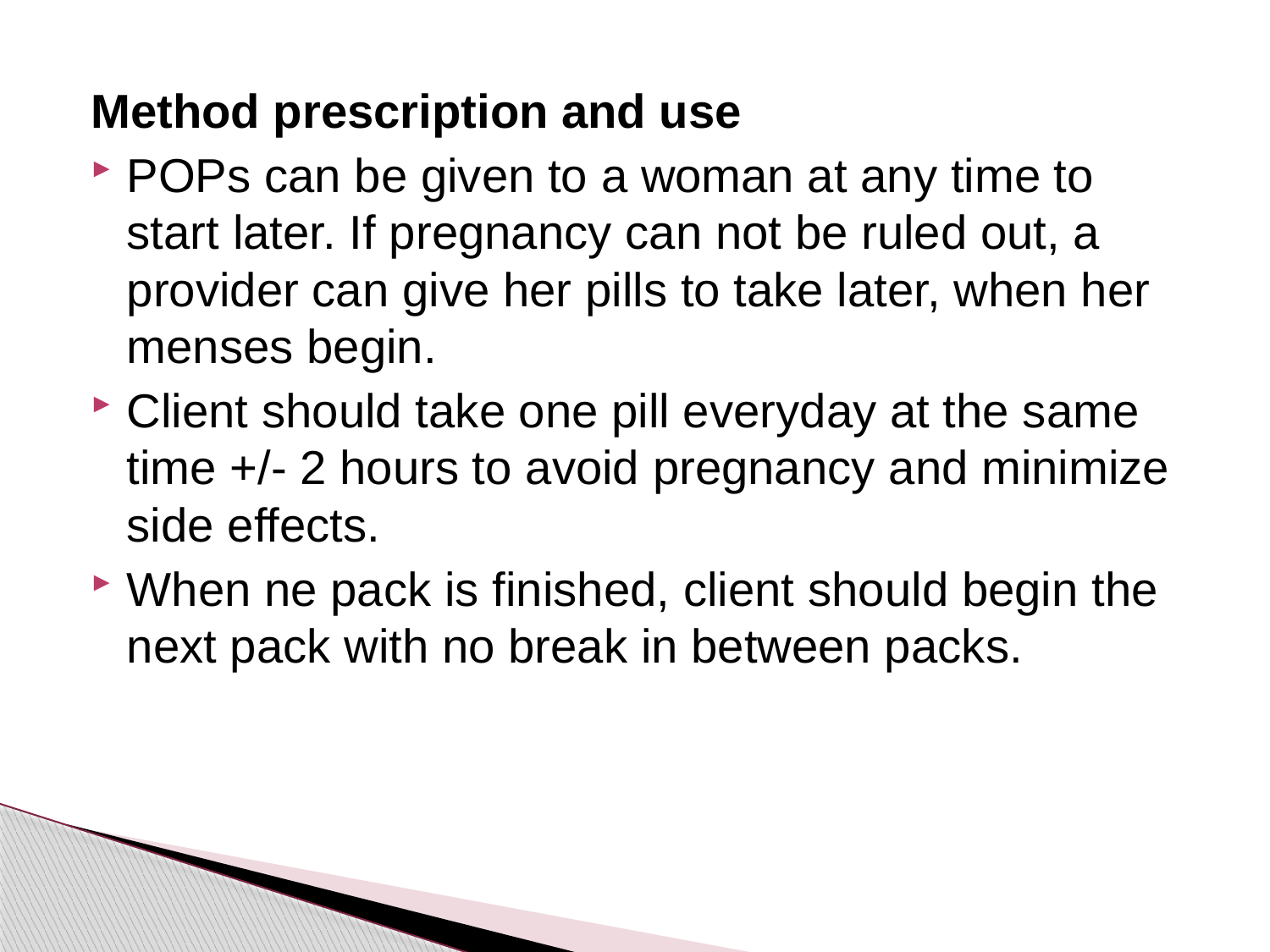

#
Method prescription and use
POPs can be given to a woman at any time to start later. If pregnancy can not be ruled out, a provider can give her pills to take later, when her menses begin.
Client should take one pill everyday at the same time +/- 2 hours to avoid pregnancy and minimize side effects.
When ne pack is finished, client should begin the next pack with no break in between packs.